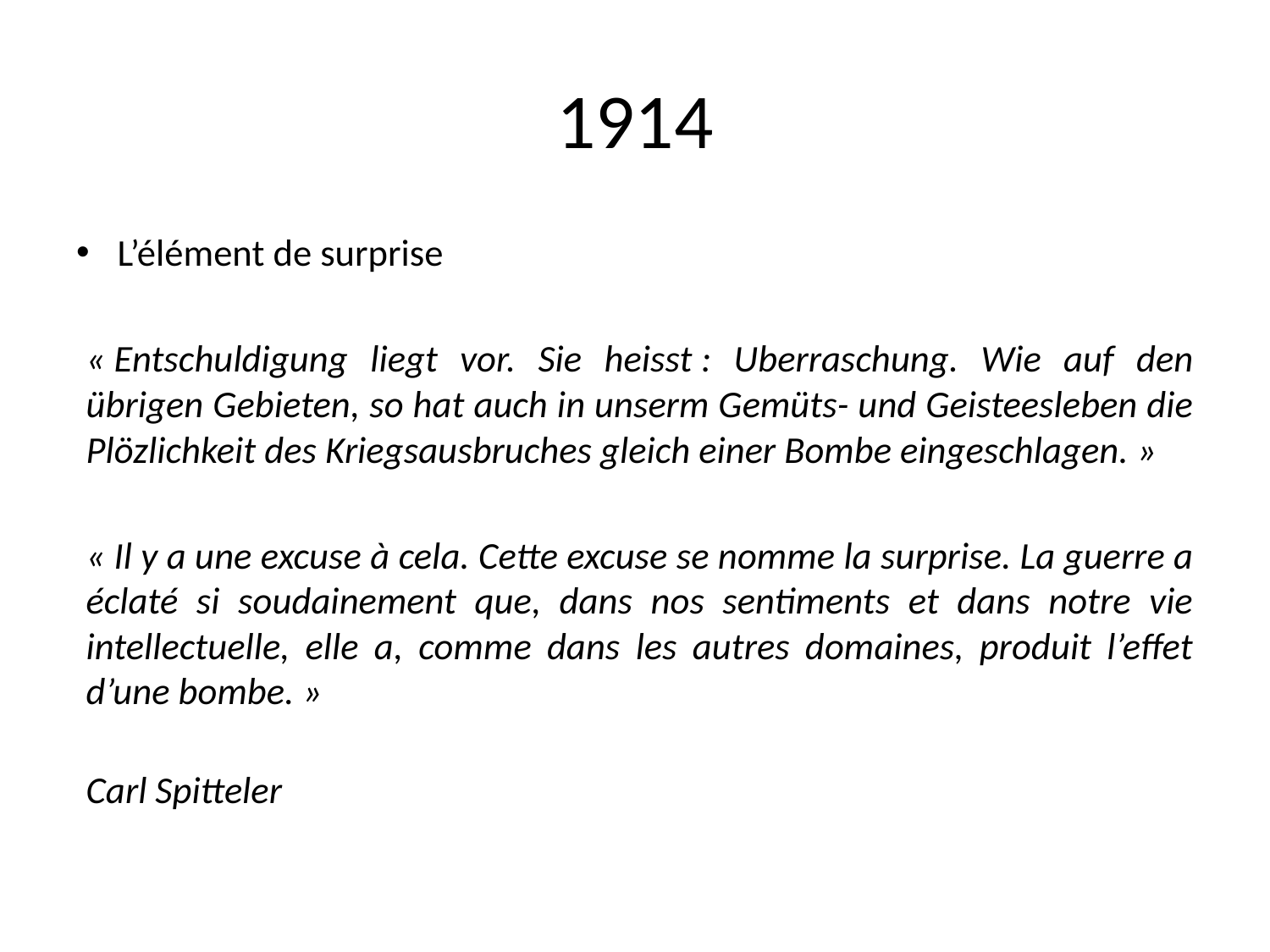

# 1914
L’élément de surprise

« Entschuldigung liegt vor. Sie heisst : Uberraschung. Wie auf den übrigen Gebieten, so hat auch in unserm Gemüts- und Geisteesleben die Plözlichkeit des Kriegsausbruches gleich einer Bombe eingeschlagen. »

« Il y a une excuse à cela. Cette excuse se nomme la surprise. La guerre a éclaté si soudainement que, dans nos sentiments et dans notre vie intellectuelle, elle a, comme dans les autres domaines, produit l’effet d’une bombe. »
Carl Spitteler